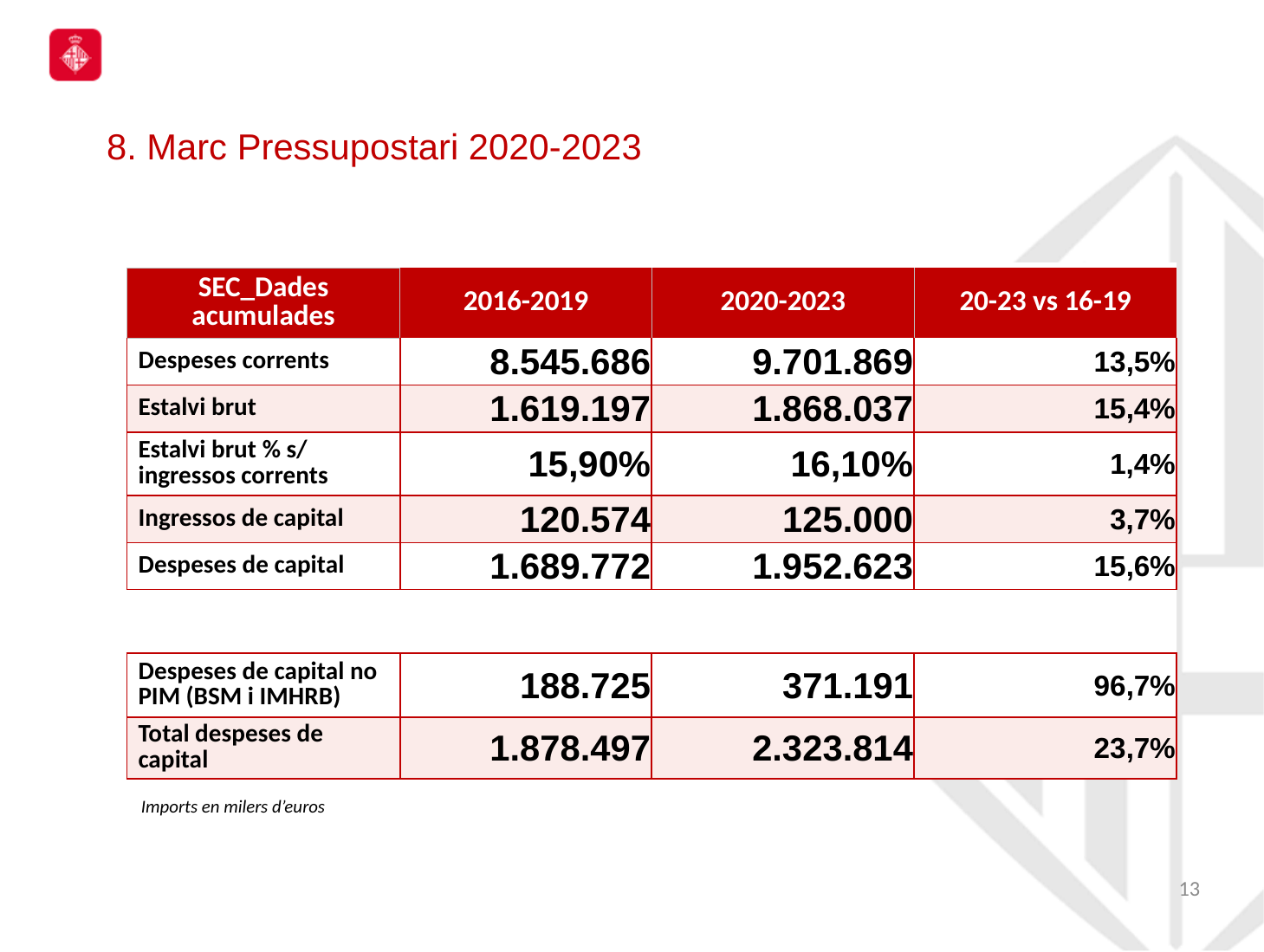

8. Marc Pressupostari 2020-2023

| SEC\_Dades acumulades | 2016-2019 | 2020-2023 | 20-23 vs 16-19 |
| --- | --- | --- | --- |
| Despeses corrents | 8.545.686 | 9.701.869 | 13,5% |
| Estalvi brut | 1.619.197 | 1.868.037 | 15,4% |
| Estalvi brut % s/ ingressos corrents | 15,90% | 16,10% | 1,4% |
| Ingressos de capital | 120.574 | 125.000 | 3,7% |
| Despeses de capital | 1.689.772 | 1.952.623 | 15,6% |
|  |  |  |  |
|  |  |  |  |
| Despeses de capital no PIM (BSM i IMHRB) | 188.725 | 371.191 | 96,7% |
| Total despeses de capital | 1.878.497 | 2.323.814 | 23,7% |
Imports en milers d’euros
13